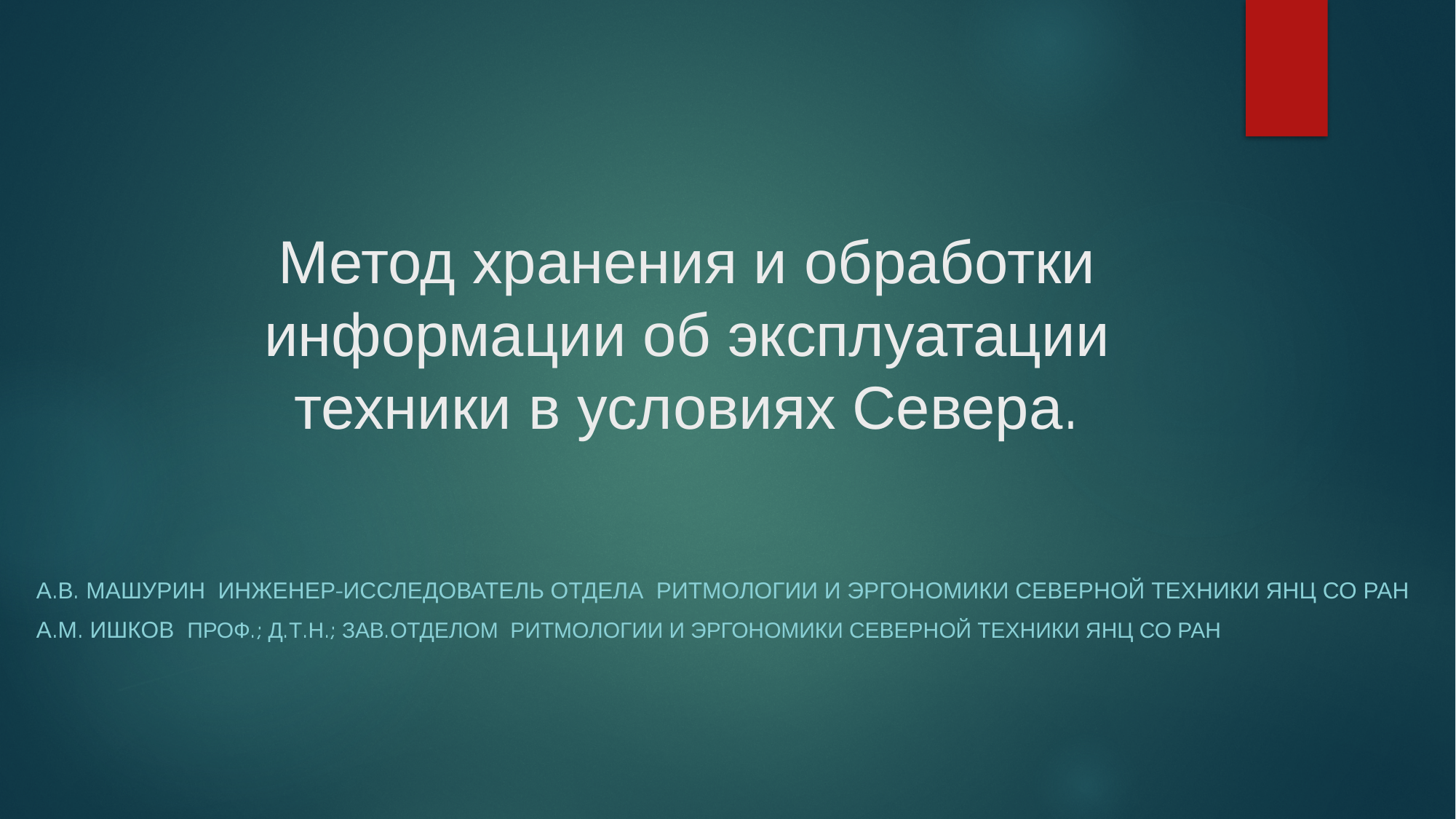

# Метод хранения и обработки информации об эксплуатации техники в условиях Севера.
А.В. Машурин  инженер-исследователь отдела  ритмологии и эргономики северной техники ЯНЦ СО РАН
А.М. Ишков  проф.; Д.т.н.; зав.отделом  ритмологии и эргономики северной техники ЯНЦ СО РАН